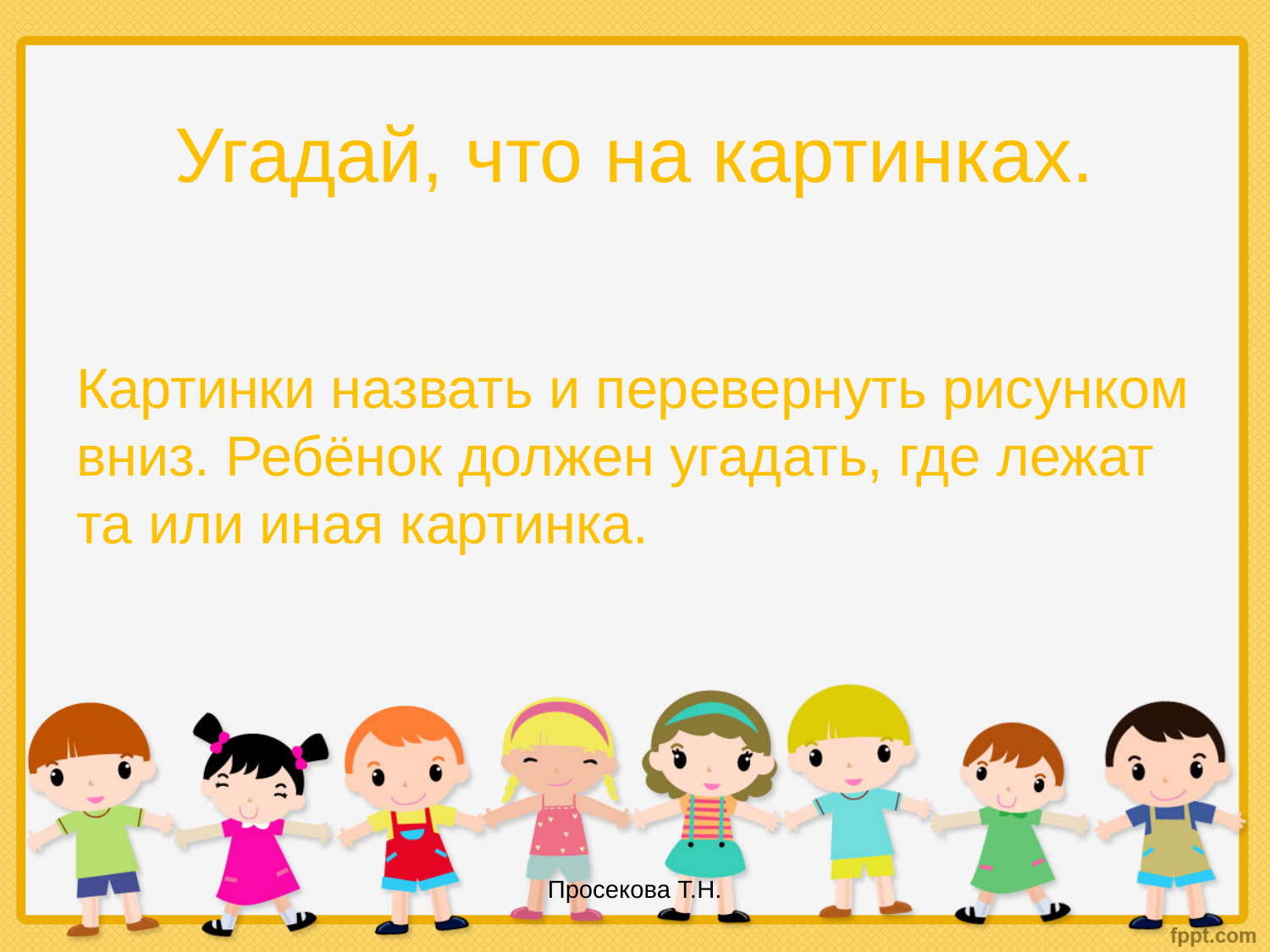

# Угадай, что на картинках.
Картинки назвать и перевернуть рисунком вниз. Ребёнок должен угадать, где лежат та или иная картинка.
Просекова Т.Н.